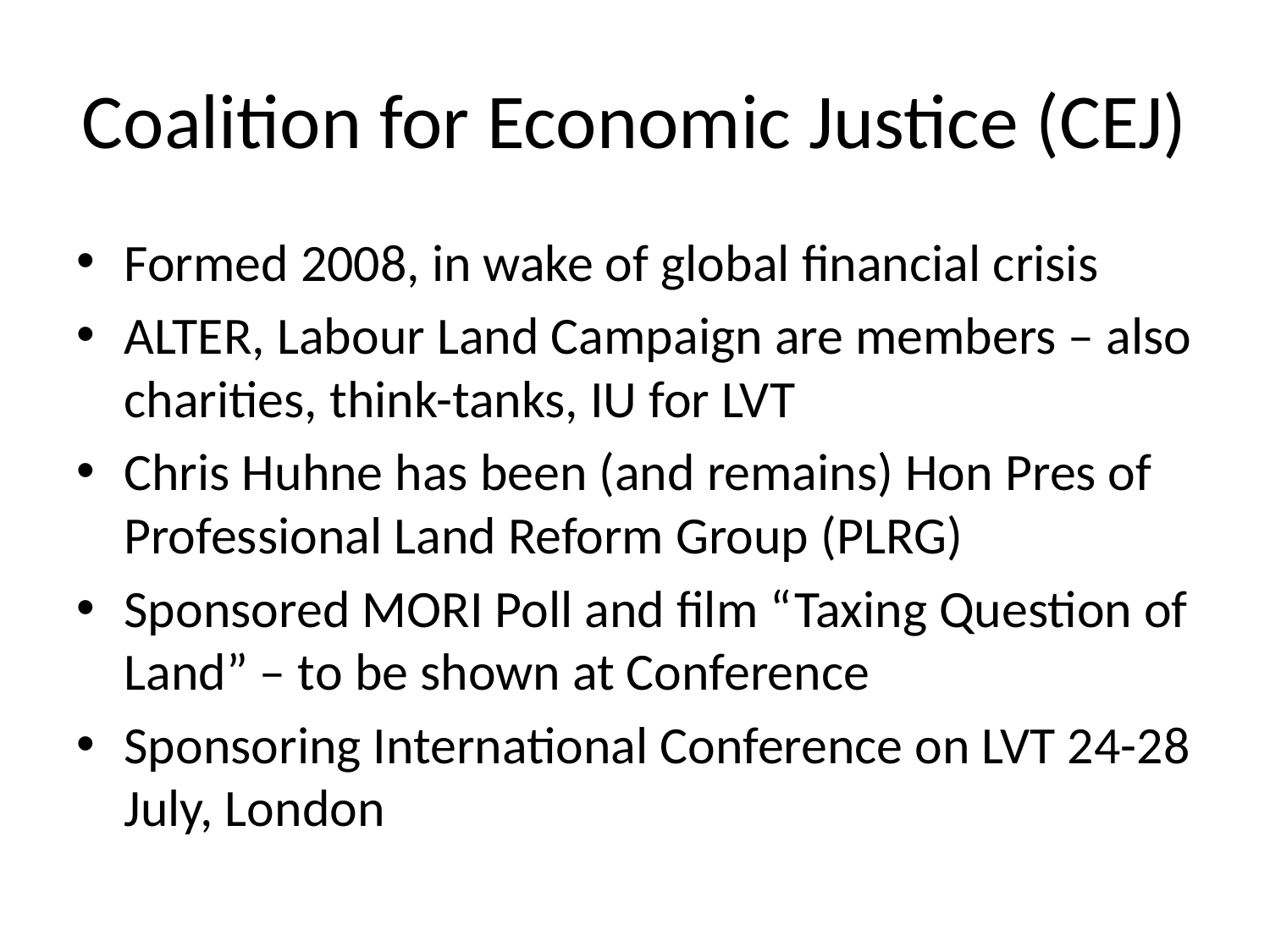

# Coalition for Economic Justice (CEJ)
Formed 2008, in wake of global financial crisis
ALTER, Labour Land Campaign are members – also charities, think-tanks, IU for LVT
Chris Huhne has been (and remains) Hon Pres of Professional Land Reform Group (PLRG)
Sponsored MORI Poll and film “Taxing Question of Land” – to be shown at Conference
Sponsoring International Conference on LVT 24-28 July, London